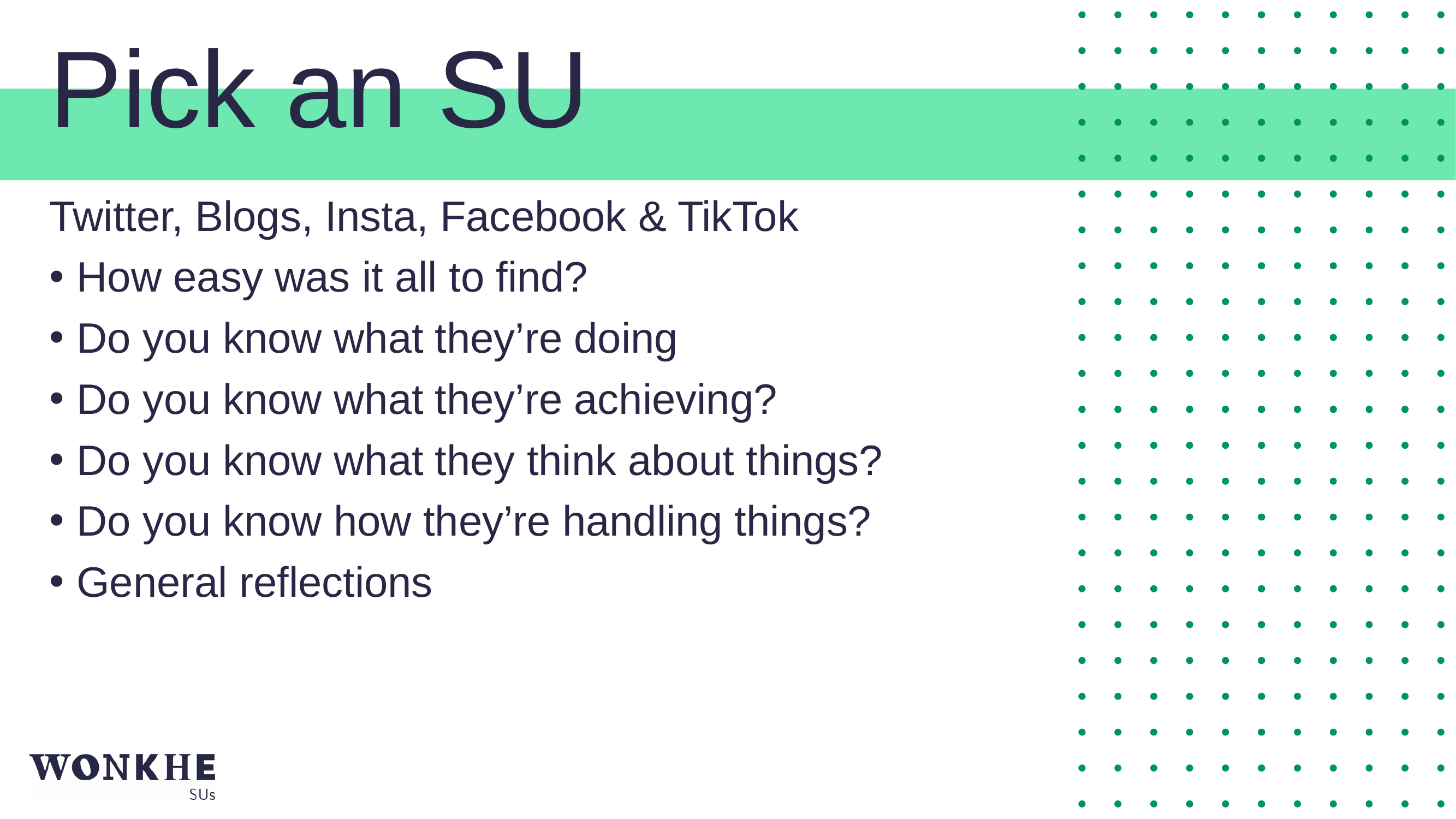

Pick an SU
Twitter, Blogs, Insta, Facebook & TikTok
How easy was it all to find?
Do you know what they’re doing
Do you know what they’re achieving?
Do you know what they think about things?
Do you know how they’re handling things?
General reflections